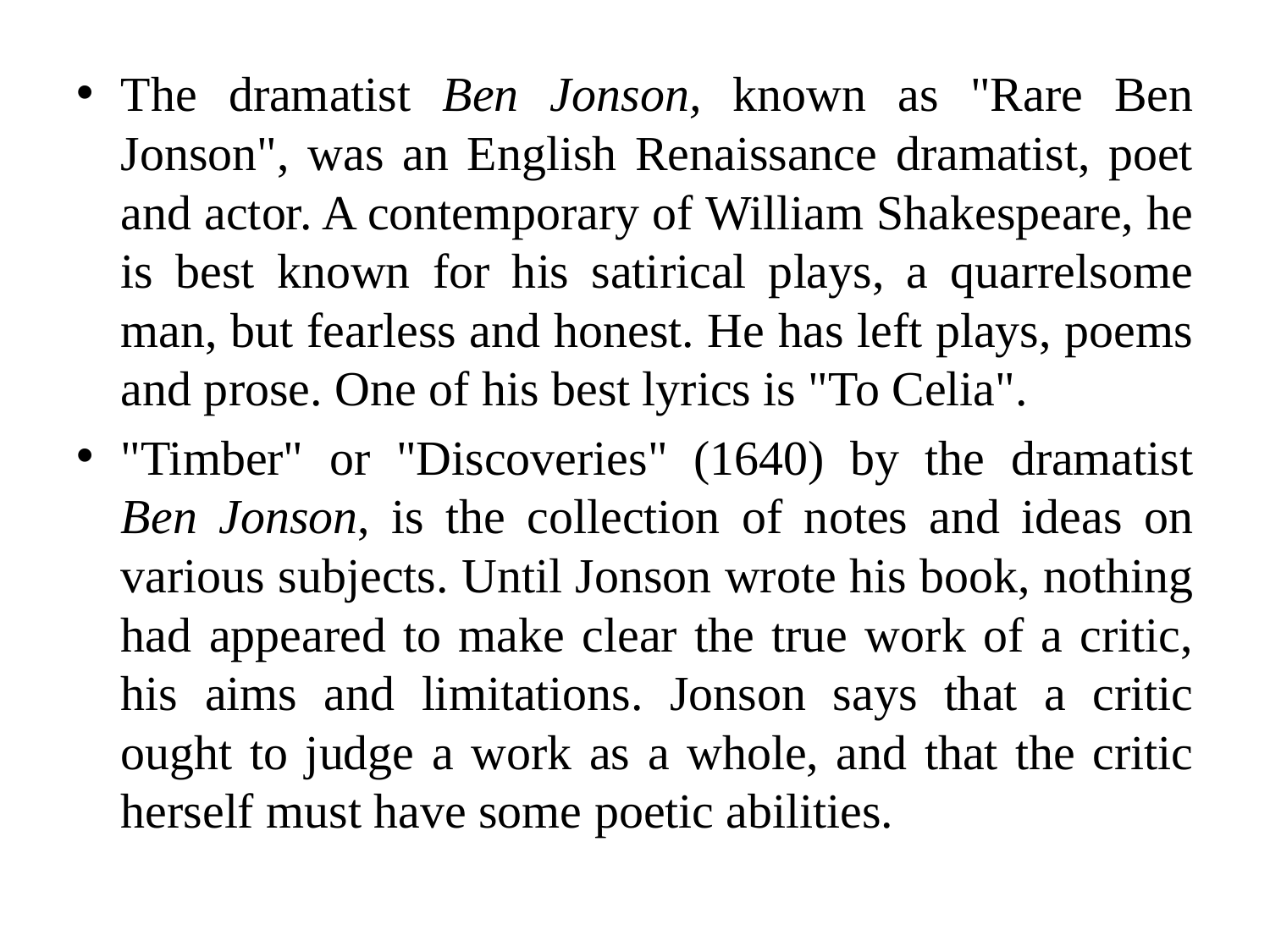

The dramatist Ben Jonson, known as "Rare Ben Jonson", was an English Renaissance dramatist, poet and actor. A contemporary of William Shakespeare, he is best known for his satirical plays, a quarrelsome man, but fearless and honest. He has left plays, poems and prose. One of his best lyrics is "To Celia".
"Timber" or "Discoveries" (1640) by the dramatist Ben Jonson, is the collection of notes and ideas on various subjects. Until Jonson wrote his book, nothing had appeared to make clear the true work of a critic, his aims and limitations. Jonson says that a critic ought to judge a work as a whole, and that the critic herself must have some poetic abilities.